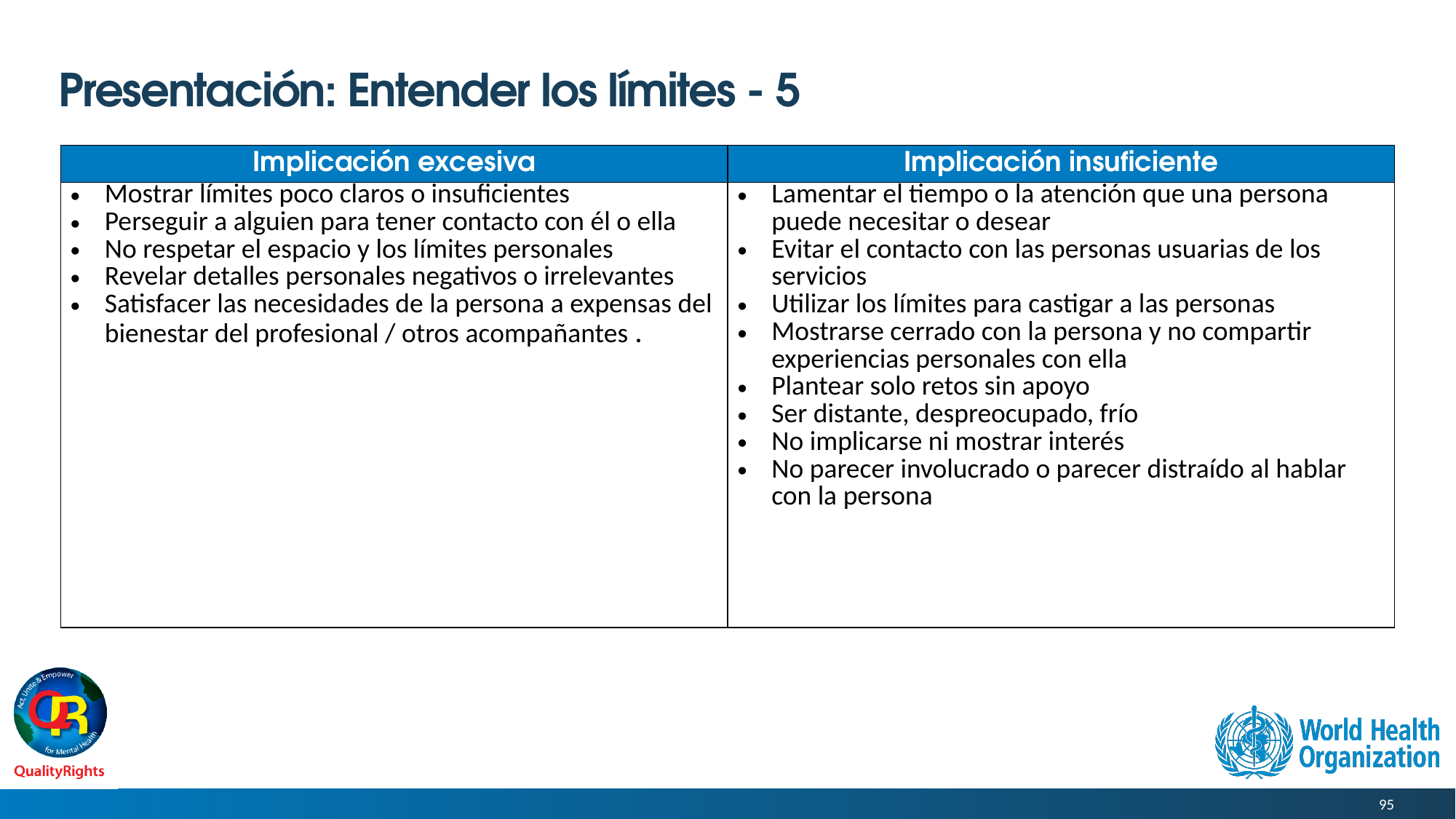

# Presentación: Entender los límites - 5
| Implicación excesiva | Implicación insuficiente |
| --- | --- |
| Mostrar límites poco claros o insuficientes Perseguir a alguien para tener contacto con él o ella No respetar el espacio y los límites personales Revelar detalles personales negativos o irrelevantes Satisfacer las necesidades de la persona a expensas del bienestar del profesional / otros acompañantes . | Lamentar el tiempo o la atención que una persona puede necesitar o desear Evitar el contacto con las personas usuarias de los servicios Utilizar los límites para castigar a las personas Mostrarse cerrado con la persona y no compartir experiencias personales con ella Plantear solo retos sin apoyo Ser distante, despreocupado, frío No implicarse ni mostrar interés No parecer involucrado o parecer distraído al hablar con la persona |